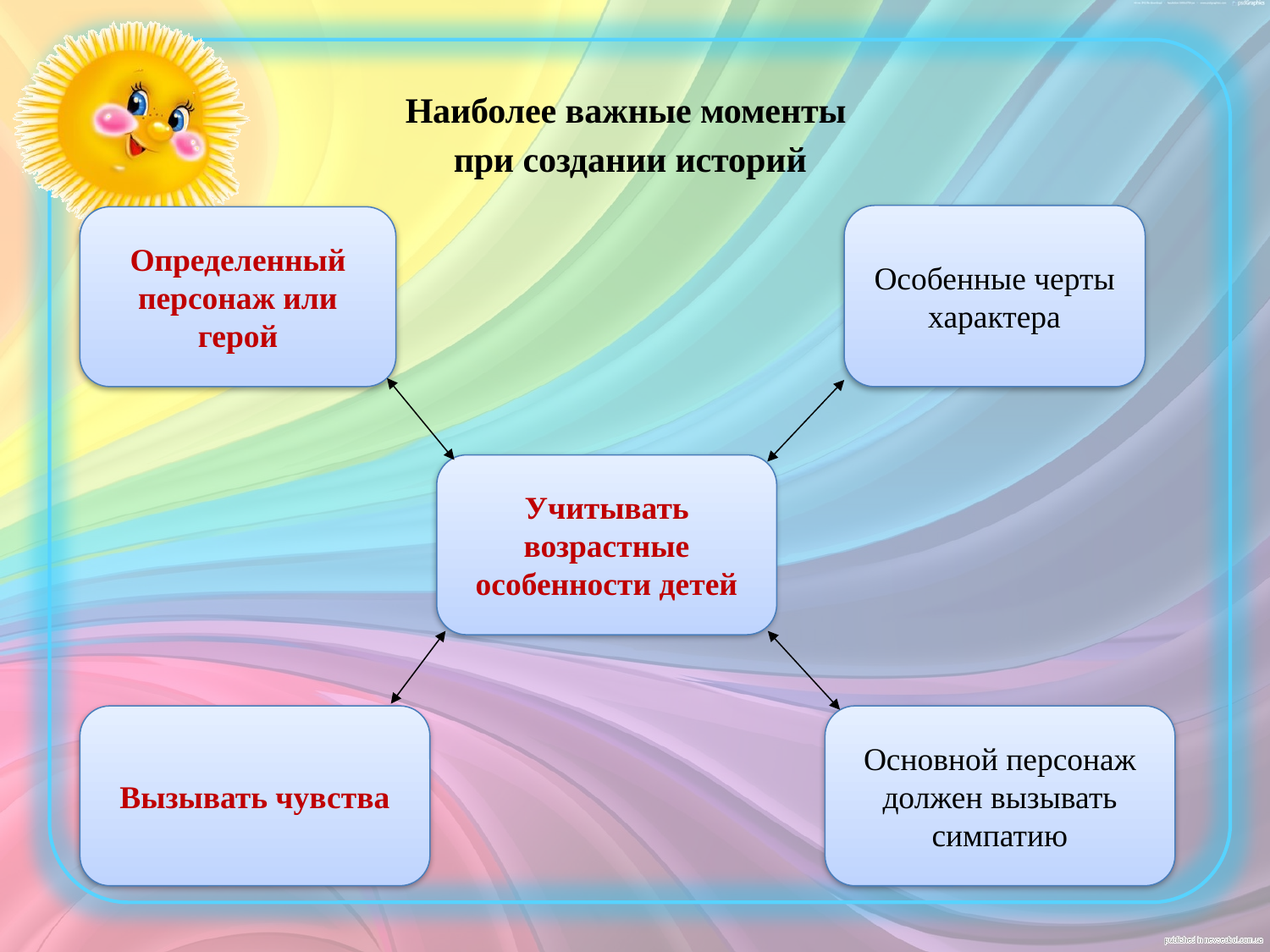

Наиболее важные моменты
при создании историй

Особенные черты характера
Определенный персонаж или герой
#
Учитывать возрастные особенности детей
Вызывать чувства
Основной персонаж должен вызывать симпатию